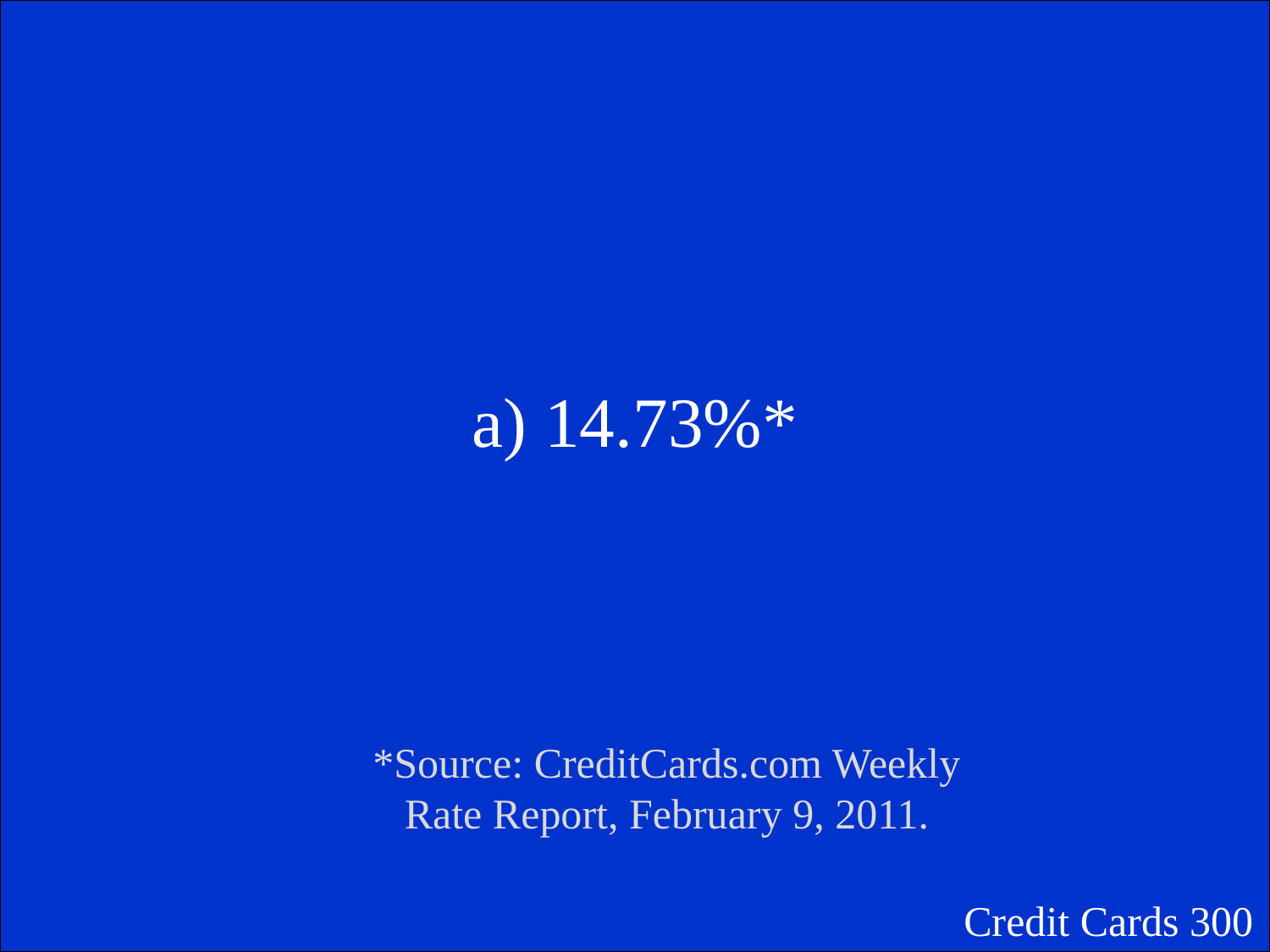

a) 14.73%*
*Source: CreditCards.com Weekly Rate Report, February 9, 2011.
Credit Cards 300